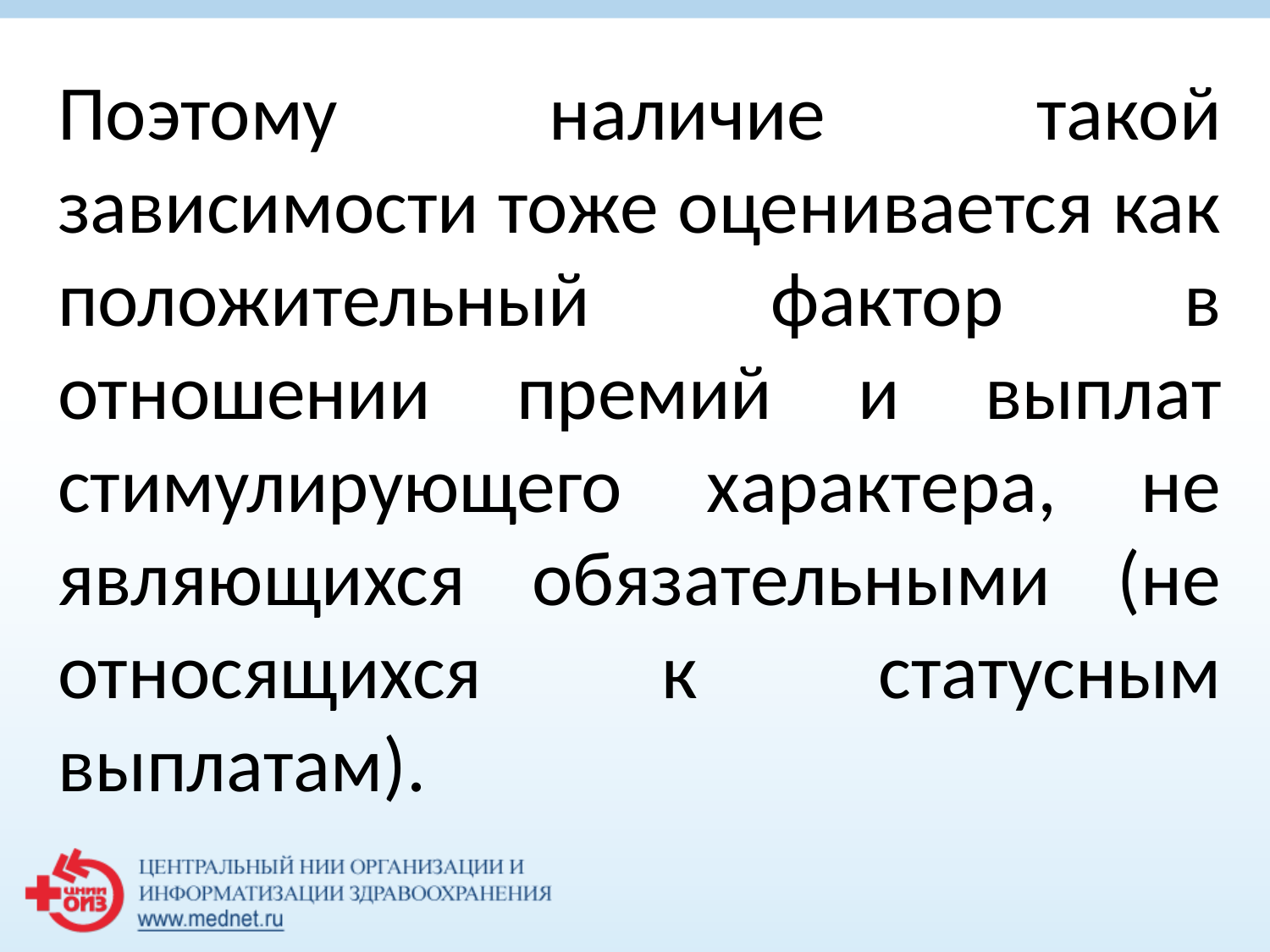

Поэтому наличие такой зависимости тоже оценивается как положительный фактор в отношении премий и выплат стимулирующего характера, не являющихся обязательными (не относящихся к статусным выплатам).